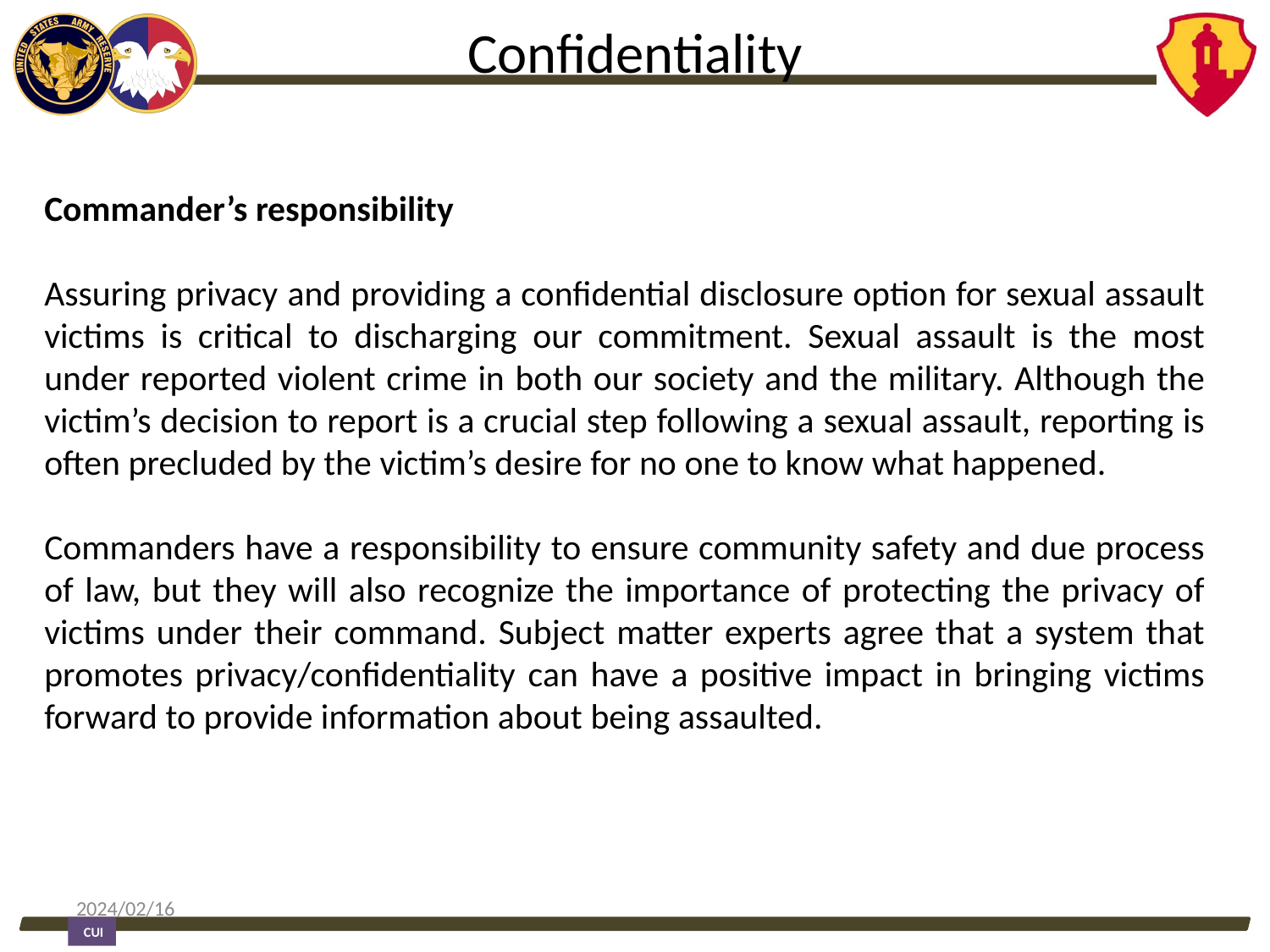

# Confidentiality
Commander’s responsibility

Assuring privacy and providing a confidential disclosure option for sexual assault victims is critical to discharging our commitment. Sexual assault is the most under reported violent crime in both our society and the military. Although the victim’s decision to report is a crucial step following a sexual assault, reporting is often precluded by the victim’s desire for no one to know what happened.

Commanders have a responsibility to ensure community safety and due process of law, but they will also recognize the importance of protecting the privacy of victims under their command. Subject matter experts agree that a system that promotes privacy/confidentiality can have a positive impact in bringing victims forward to provide information about being assaulted.
2024/02/16